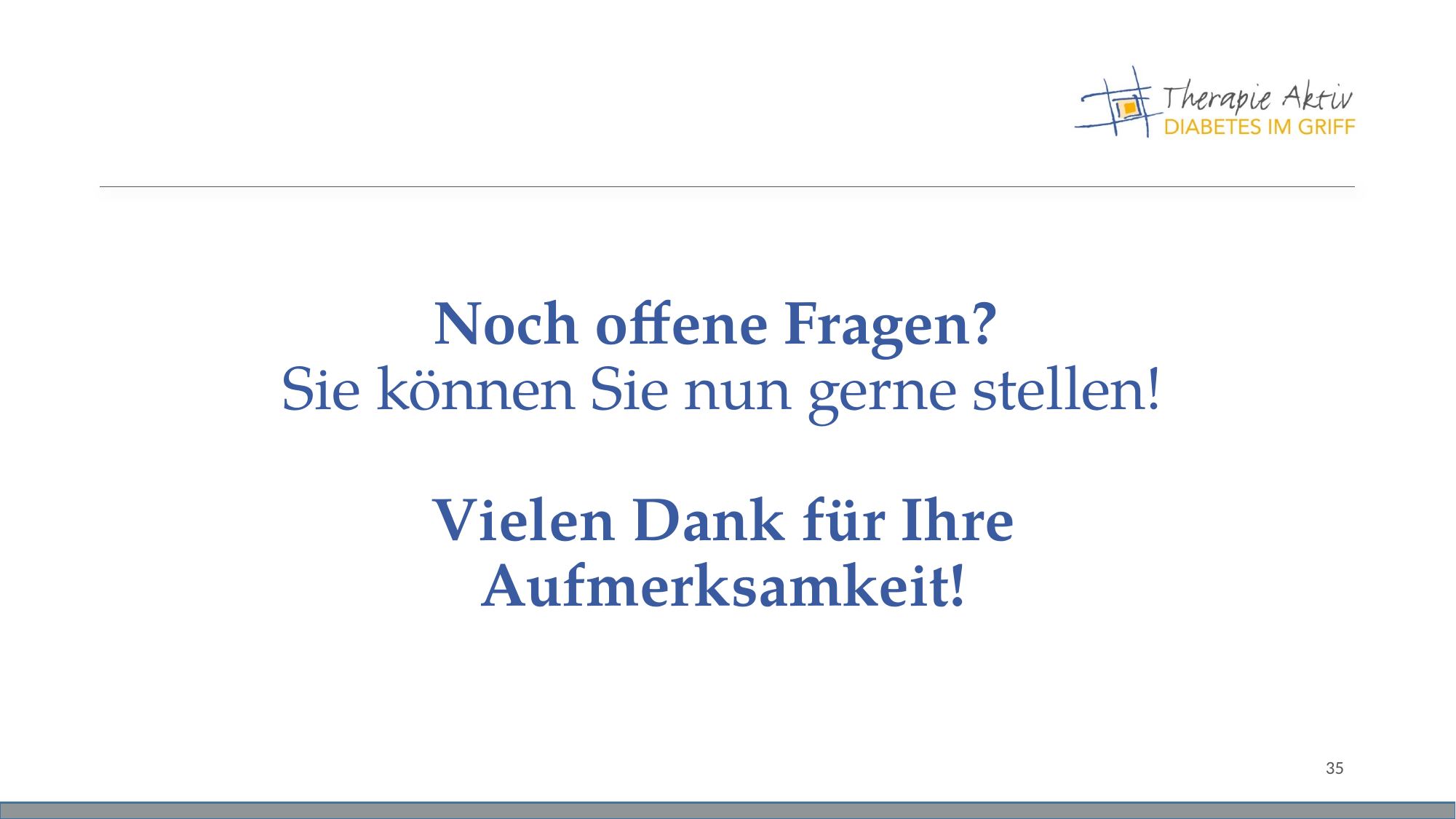

# Noch offene Fragen? Sie können Sie nun gerne stellen! Vielen Dank für Ihre Aufmerksamkeit!